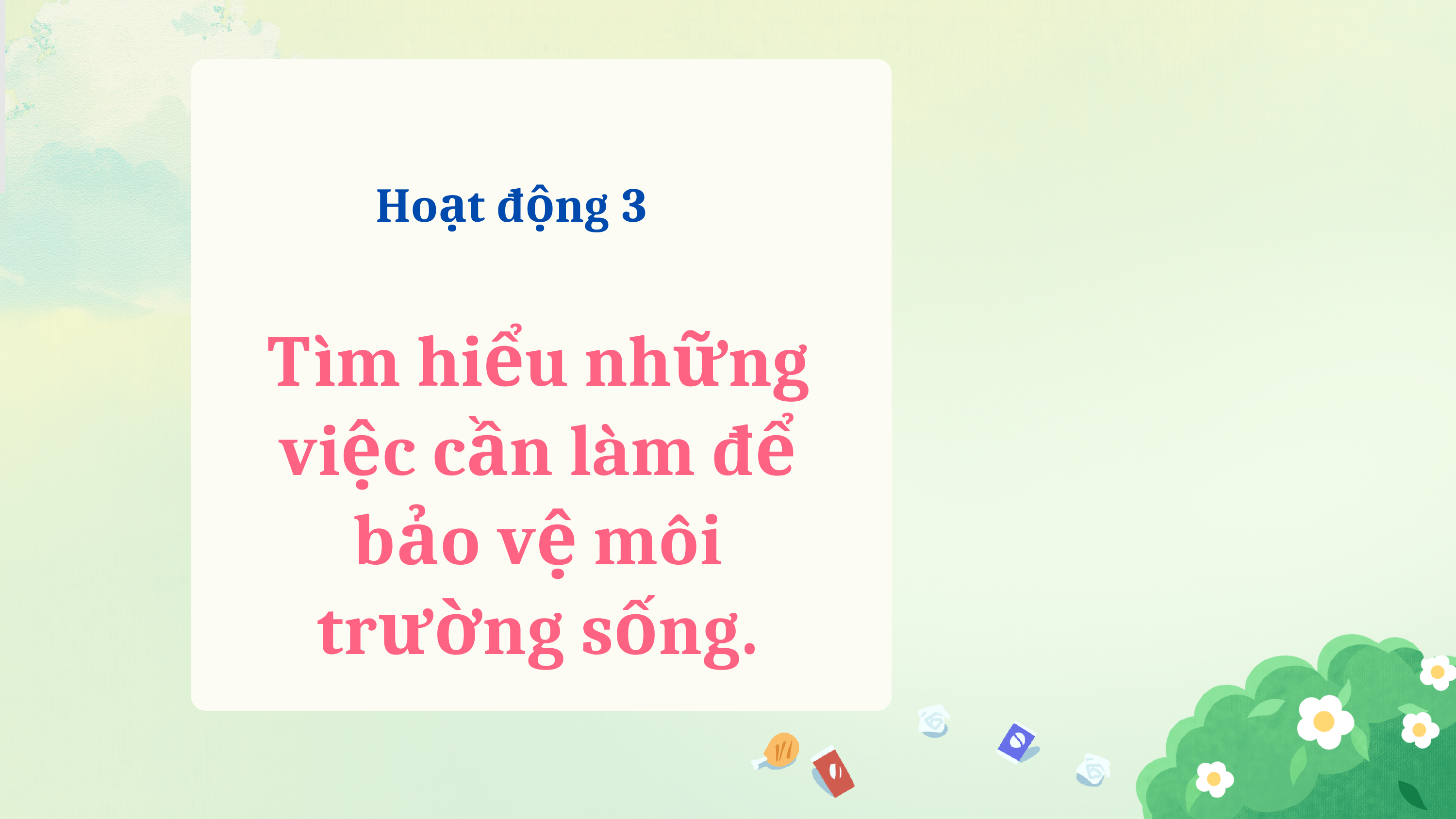

Hoạt động 3
Tìm hiểu những việc cần làm để bảo vệ môi trường sống.